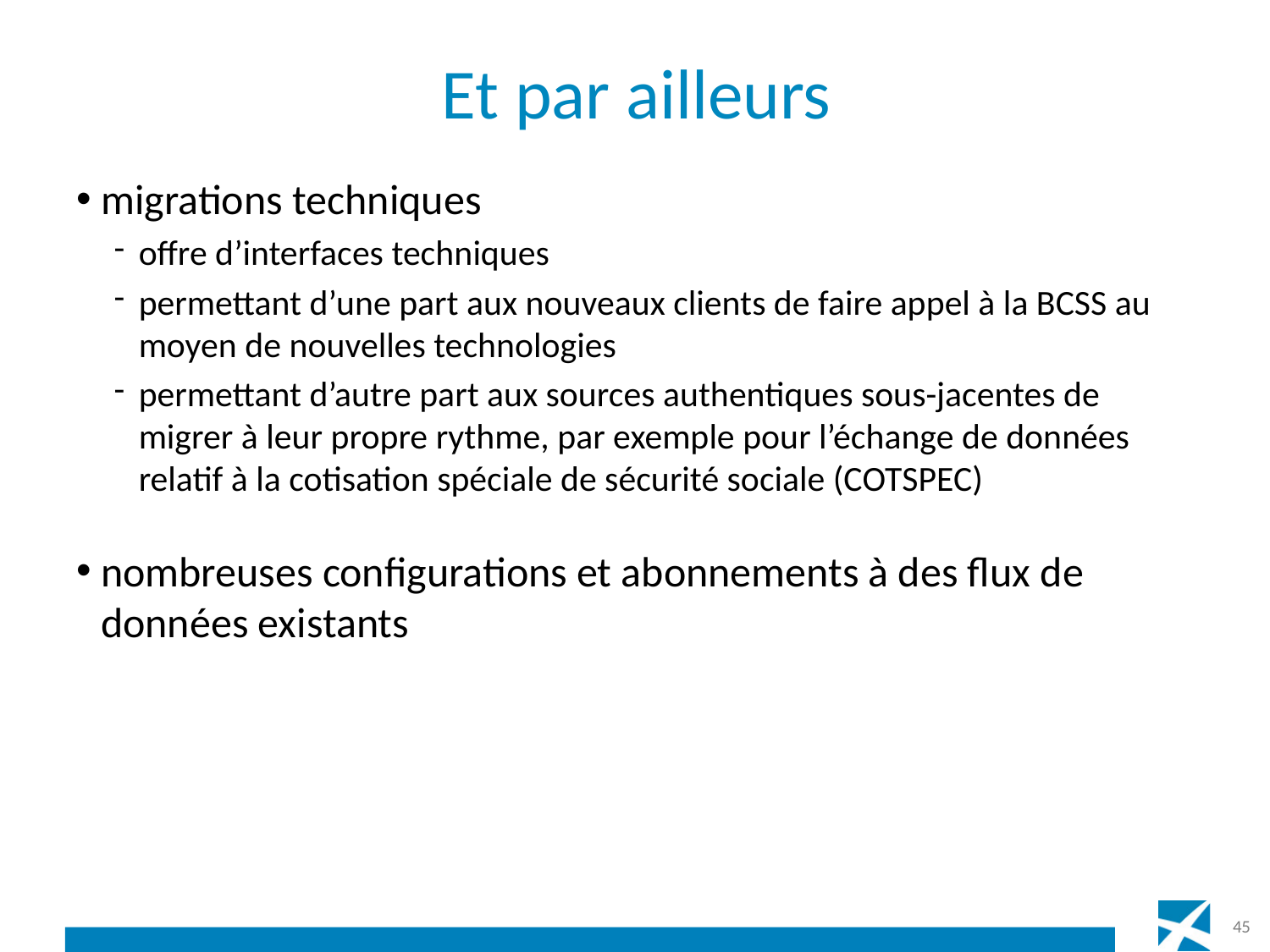

# Et par ailleurs
migrations techniques
offre d’interfaces techniques
permettant d’une part aux nouveaux clients de faire appel à la BCSS au moyen de nouvelles technologies
permettant d’autre part aux sources authentiques sous-jacentes de migrer à leur propre rythme, par exemple pour l’échange de données relatif à la cotisation spéciale de sécurité sociale (COTSPEC)

nombreuses configurations et abonnements à des flux de données existants

45